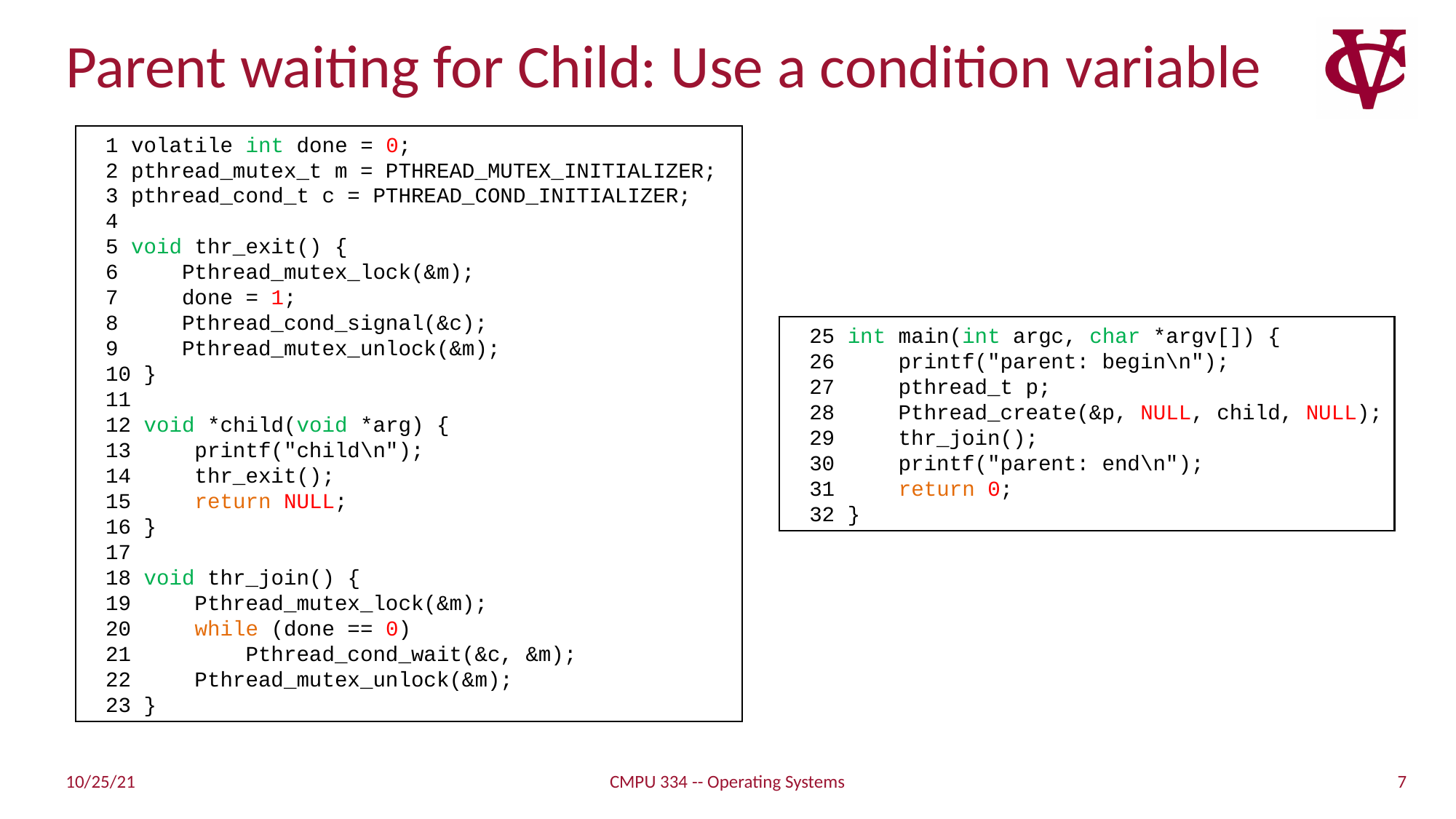

# Parent waiting for Child: Use a condition variable
1 volatile int done = 0;
2 pthread_mutex_t m = PTHREAD_MUTEX_INITIALIZER;
3 pthread_cond_t c = PTHREAD_COND_INITIALIZER;
4
5 void thr_exit() {
6     Pthread_mutex_lock(&m);
7     done = 1;
8     Pthread_cond_signal(&c);
9     Pthread_mutex_unlock(&m);
10 }
11
12 void *child(void *arg) {
13     printf("child\n");
14     thr_exit();
15     return NULL;
16 }
17
18 void thr_join() {
19     Pthread_mutex_lock(&m);
20     while (done == 0)
21         Pthread_cond_wait(&c, &m);
22     Pthread_mutex_unlock(&m);
23 }
25 int main(int argc, char *argv[]) {
26     printf("parent: begin\n");
27     pthread_t p;
28     Pthread_create(&p, NULL, child, NULL);
29     thr_join();
30     printf("parent: end\n");
31     return 0;
32 }
7
10/25/21
CMPU 334 -- Operating Systems